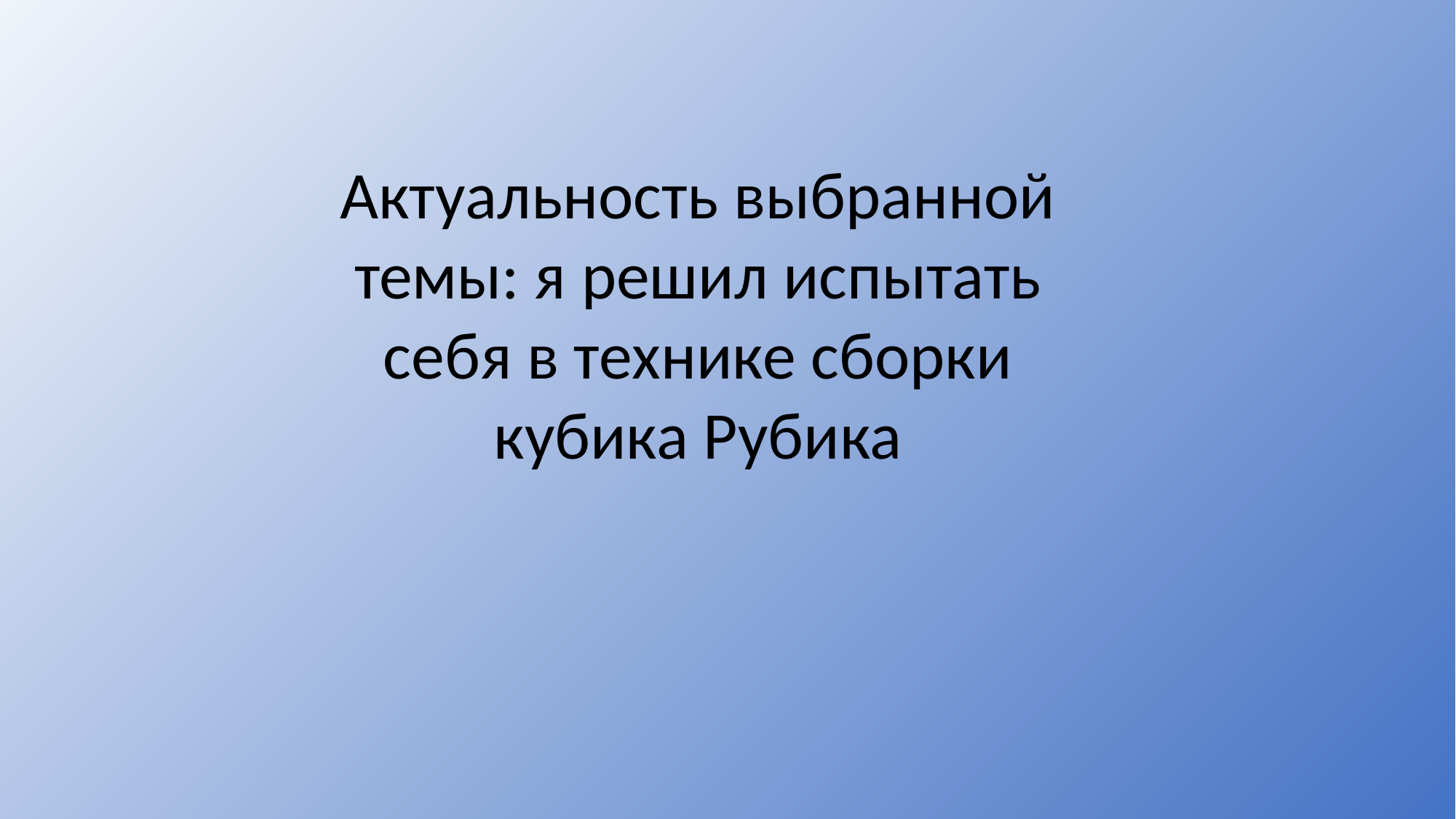

Актуальность выбранной темы: я решил испытать себя в технике сборки кубика Рубика